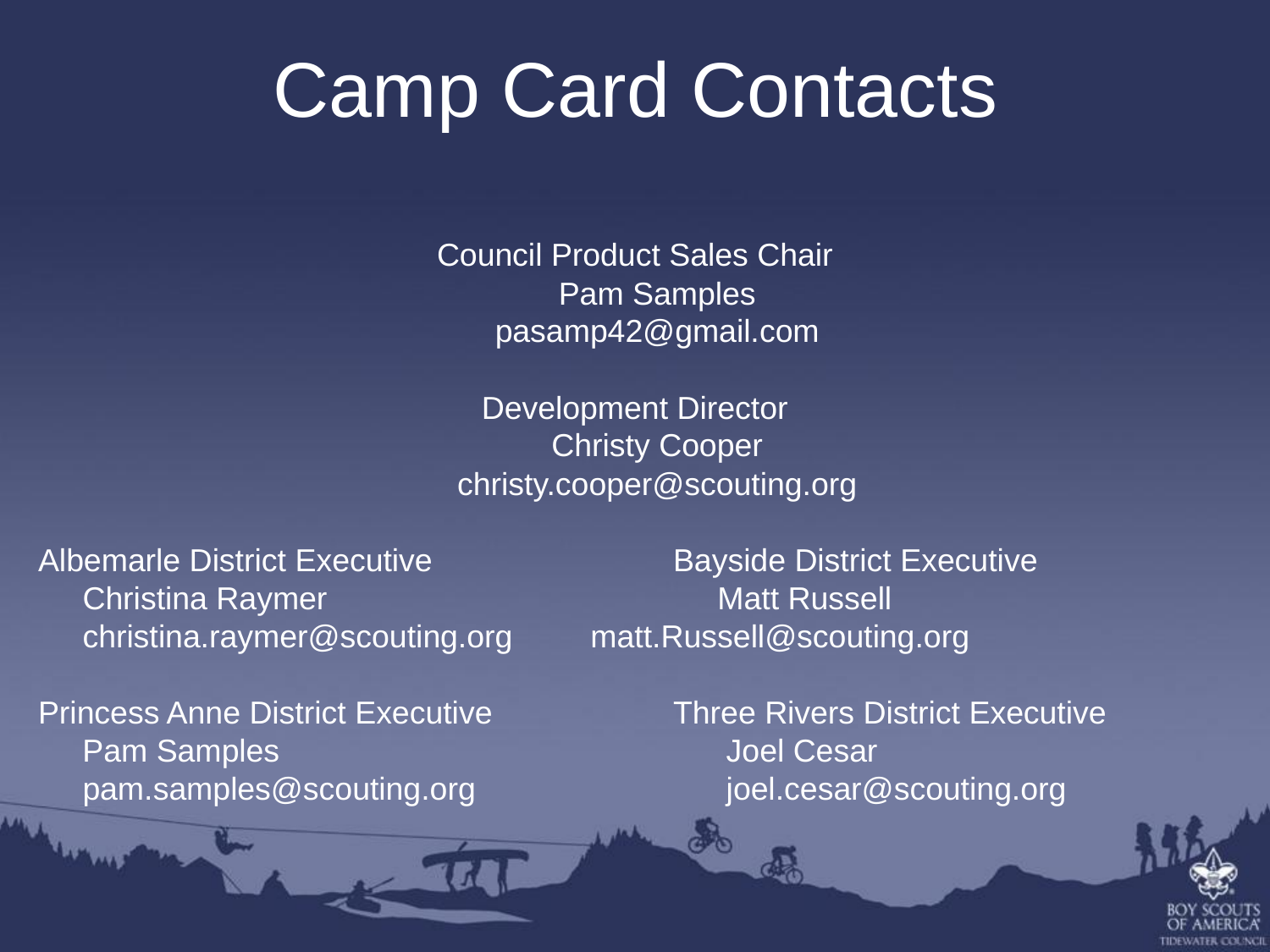

Camp Card Contacts
Council Product Sales Chair
     Pam Samples
     pasamp42@gmail.com

Development Director
     Christy Cooper
     christy.cooper@scouting.org

Albemarle District Executive		Bayside District Executive
     Christina Raymer			     Matt Russell
     christina.raymer@scouting.org	     matt.Russell@scouting.org

Princess Anne District Executive		Three Rivers District Executive
     Pam Samples				      Joel Cesar
     pam.samples@scouting.org		      joel.cesar@scouting.org